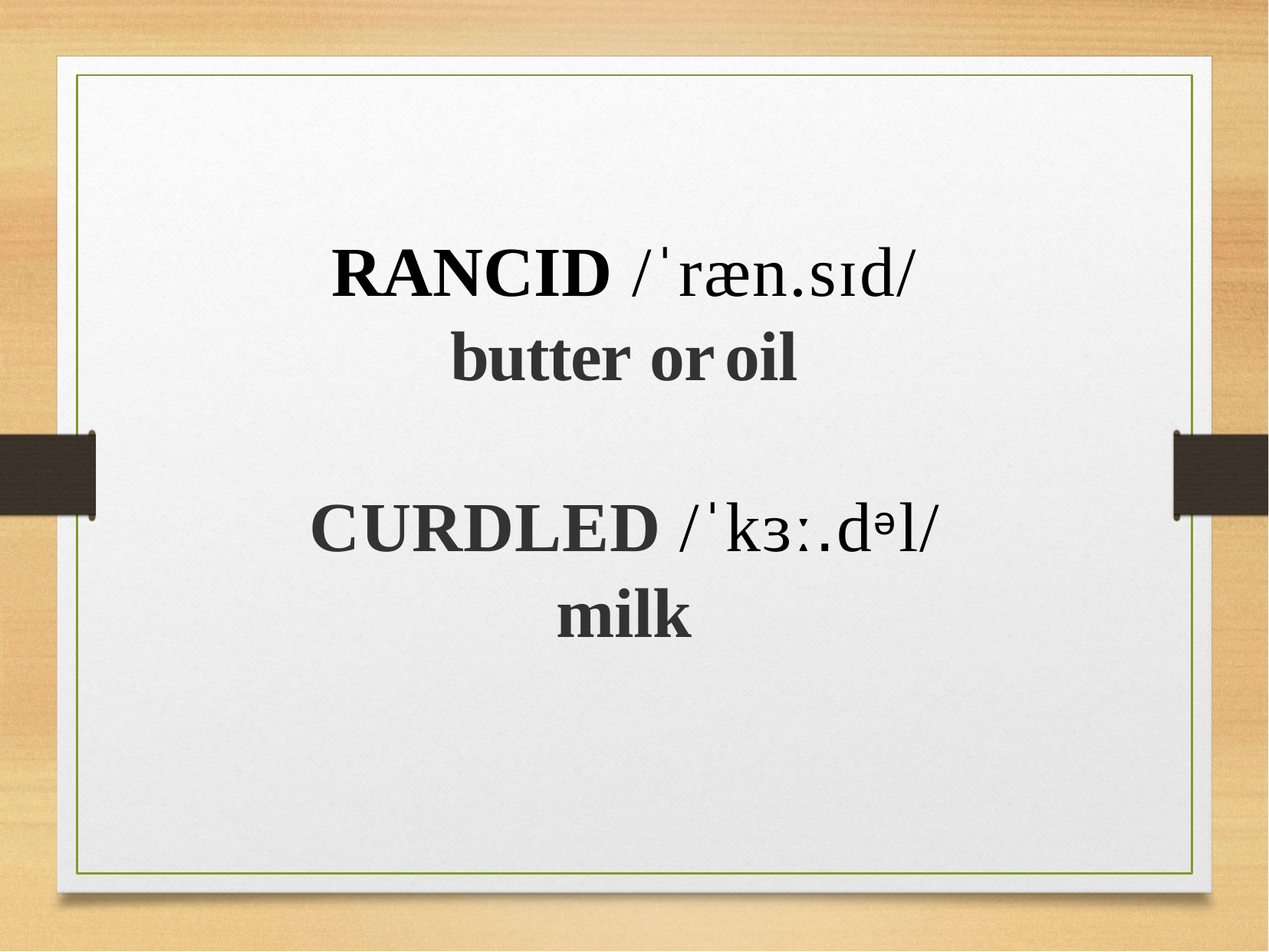

RANCID /ˈræn.sɪd/
butter or	oil

CURDLED /ˈkɜː.dəl/
milk